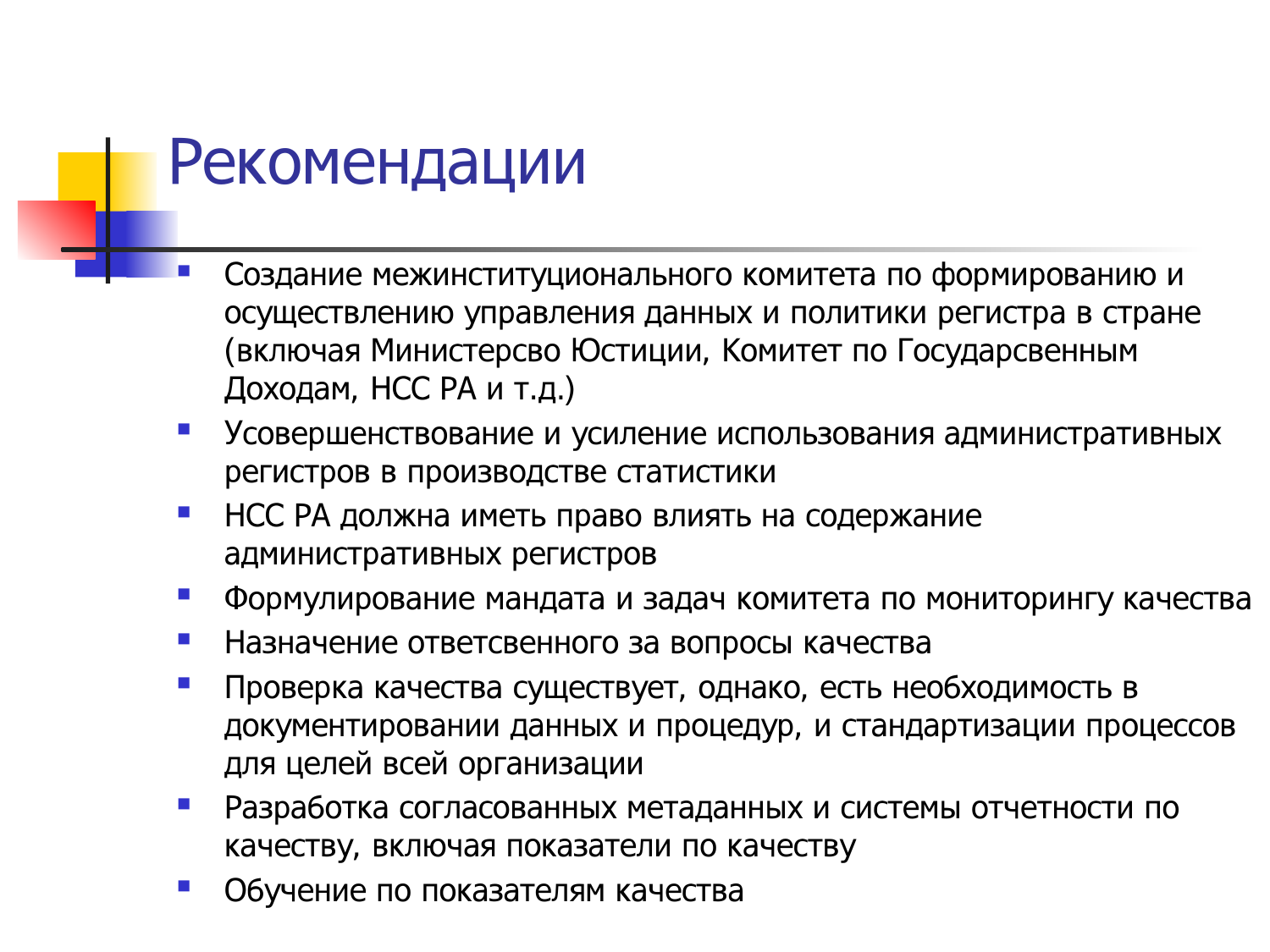

# Рекомендации
Создание межинституционального комитета по формированию и осуществлению управления данных и политики регистра в стране (включая Министерсво Юстиции, Комитет по Государсвенным Доходам, НСС РА и т.д.)
Усовершенствование и усиление использования административных регистров в производстве статистики
НСС РА должна иметь право влиять на содержание административных регистров
Формулирование мандата и задач комитета по мониторингу качества
Назначение ответсвенного за вопросы качества
Проверка качества существует, однако, есть необходимость в документировании данных и процедур, и стандартизации процессов для целей всей организации
Разработка согласованных метаданных и системы отчетности по качеству, включая показатели по качеству
Обучение по показателям качества